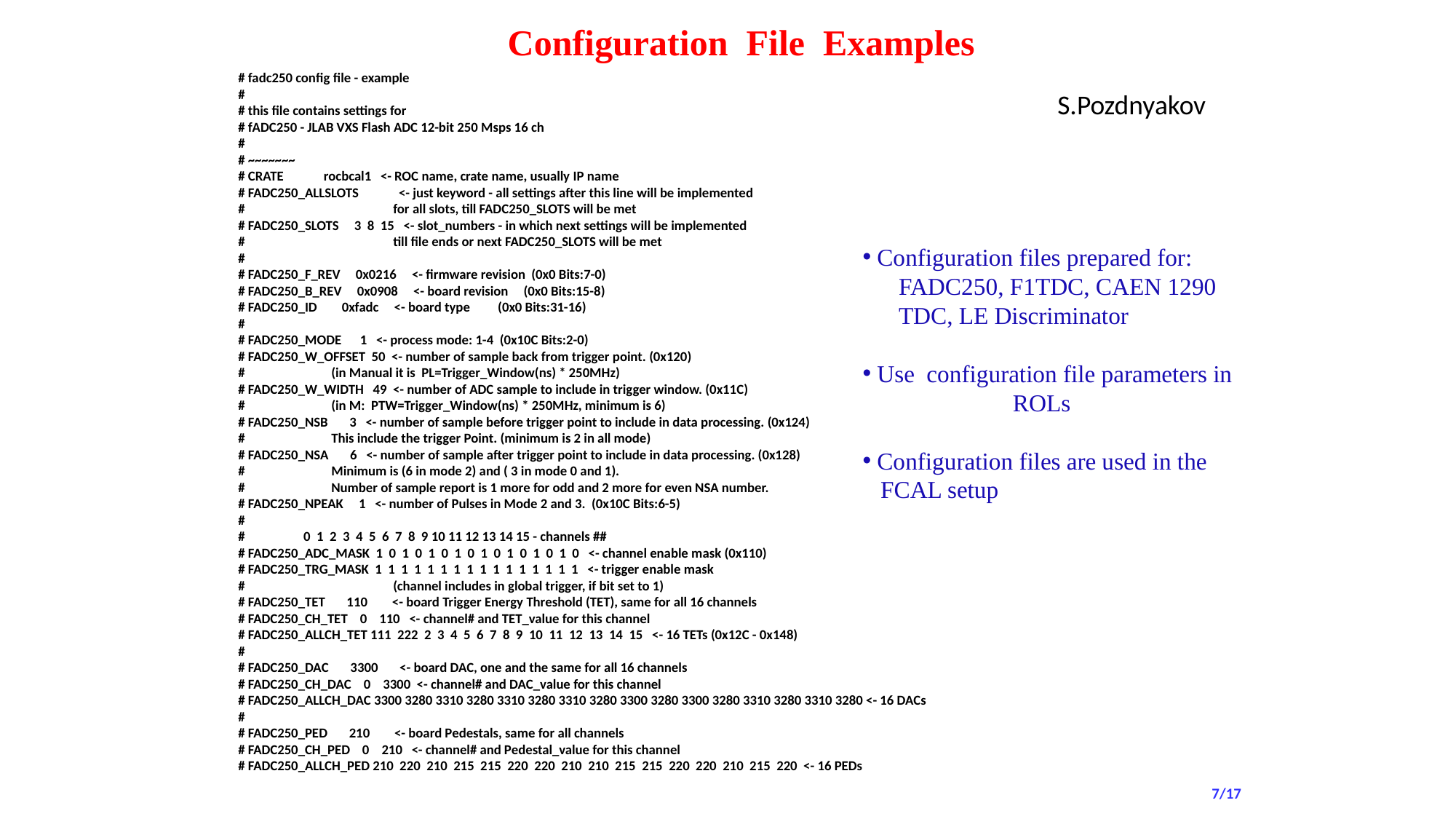

Configuration  File  Examples
# fadc250 config file - example # # this file contains settings for # fADC250 - JLAB VXS Flash ADC 12-bit 250 Msps 16 ch # # ~~~~~~~ # CRATE             rocbcal1   <- ROC name, crate name, usually IP name # FADC250_ALLSLOTS             <- just keyword - all settings after this line will be implemented #                                                for all slots, till FADC250_SLOTS will be met # FADC250_SLOTS     3  8  15   <- slot_numbers - in which next settings will be implemented #                                                till file ends or next FADC250_SLOTS will be met # # FADC250_F_REV     0x0216     <- firmware revision  (0x0 Bits:7-0) # FADC250_B_REV     0x0908     <- board revision     (0x0 Bits:15-8) # FADC250_ID        0xfadc     <- board type         (0x0 Bits:31-16) # # FADC250_MODE      1   <- process mode: 1-4  (0x10C Bits:2-0) # FADC250_W_OFFSET  50  <- number of sample back from trigger point. (0x120) #                            (in Manual it is  PL=Trigger_Window(ns) * 250MHz) # FADC250_W_WIDTH   49  <- number of ADC sample to include in trigger window. (0x11C) #                            (in M:  PTW=Trigger_Window(ns) * 250MHz, minimum is 6) # FADC250_NSB       3   <- number of sample before trigger point to include in data processing. (0x124) #                            This include the trigger Point. (minimum is 2 in all mode) # FADC250_NSA       6   <- number of sample after trigger point to include in data processing. (0x128) #                            Minimum is (6 in mode 2) and ( 3 in mode 0 and 1). #                            Number of sample report is 1 more for odd and 2 more for even NSA number. # FADC250_NPEAK     1   <- number of Pulses in Mode 2 and 3.  (0x10C Bits:6-5) # #                   0  1  2  3  4  5  6  7  8  9 10 11 12 13 14 15 - channels ## # FADC250_ADC_MASK  1  0  1  0  1  0  1  0  1  0  1  0  1  0  1  0   <- channel enable mask (0x110) # FADC250_TRG_MASK  1  1  1  1  1  1  1  1  1  1  1  1  1  1  1  1   <- trigger enable mask #                                                (channel includes in global trigger, if bit set to 1) # FADC250_TET       110        <- board Trigger Energy Threshold (TET), same for all 16 channels # FADC250_CH_TET    0    110   <- channel# and TET_value for this channel # FADC250_ALLCH_TET 111  222  2  3  4  5  6  7  8  9  10  11  12  13  14  15   <- 16 TETs (0x12C - 0x148) # # FADC250_DAC       3300       <- board DAC, one and the same for all 16 channels # FADC250_CH_DAC    0    3300  <- channel# and DAC_value for this channel # FADC250_ALLCH_DAC 3300 3280 3310 3280 3310 3280 3310 3280 3300 3280 3300 3280 3310 3280 3310 3280 <- 16 DACs # # FADC250_PED       210        <- board Pedestals, same for all channels # FADC250_CH_PED    0    210   <- channel# and Pedestal_value for this channel # FADC250_ALLCH_PED 210  220  210  215  215  220  220  210  210  215  215  220  220  210  215  220  <- 16 PEDs
S.Pozdnyakov
 Configuration files prepared for:
      FADC250, F1TDC, CAEN 1290
      TDC, LE Discriminator

 Use  configuration file parameters in
                         ROLs

 Configuration files are used in the
   FCAL setup
7/17